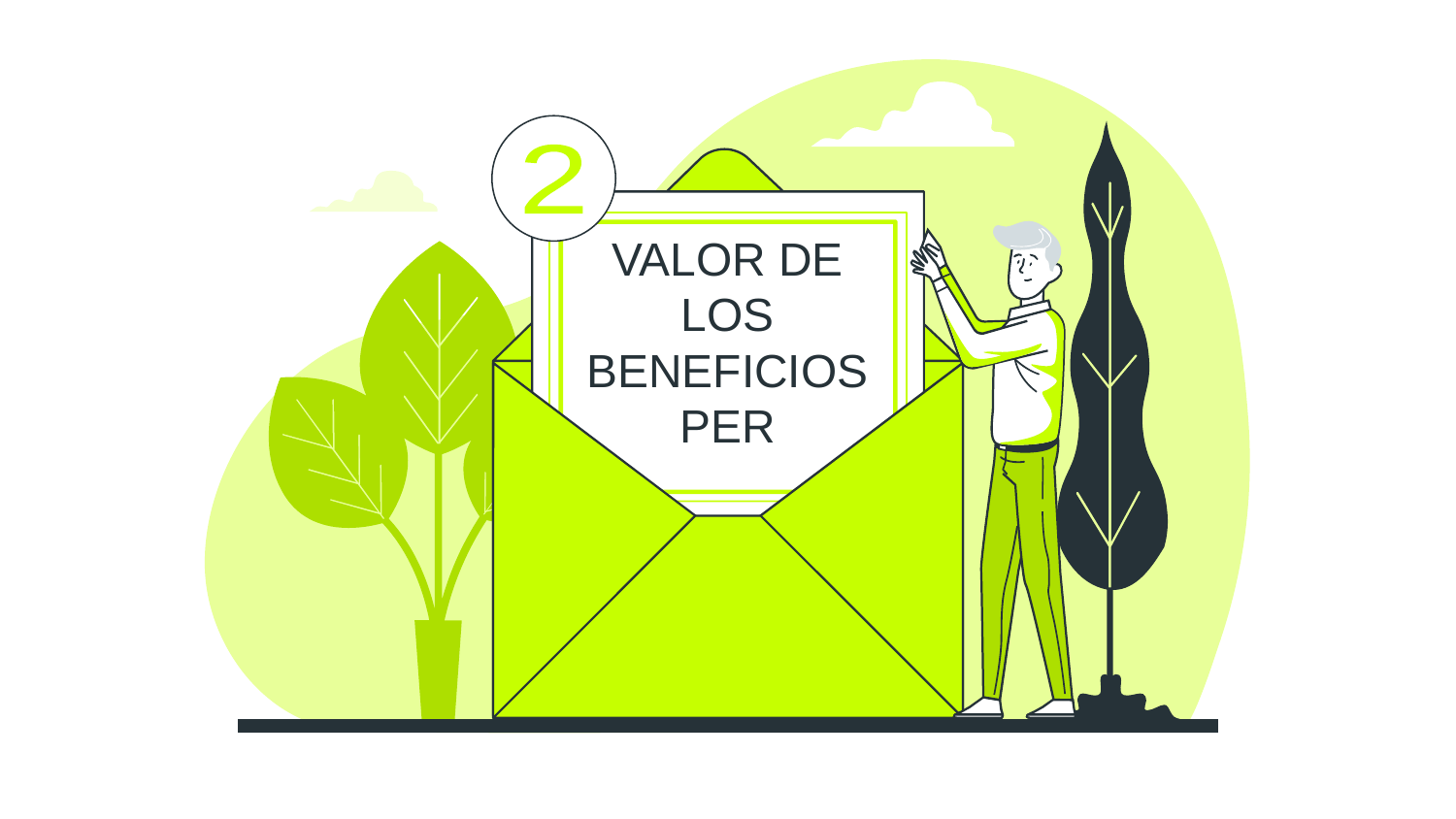

2
# VALOR DE LOS BENEFICIOS PER